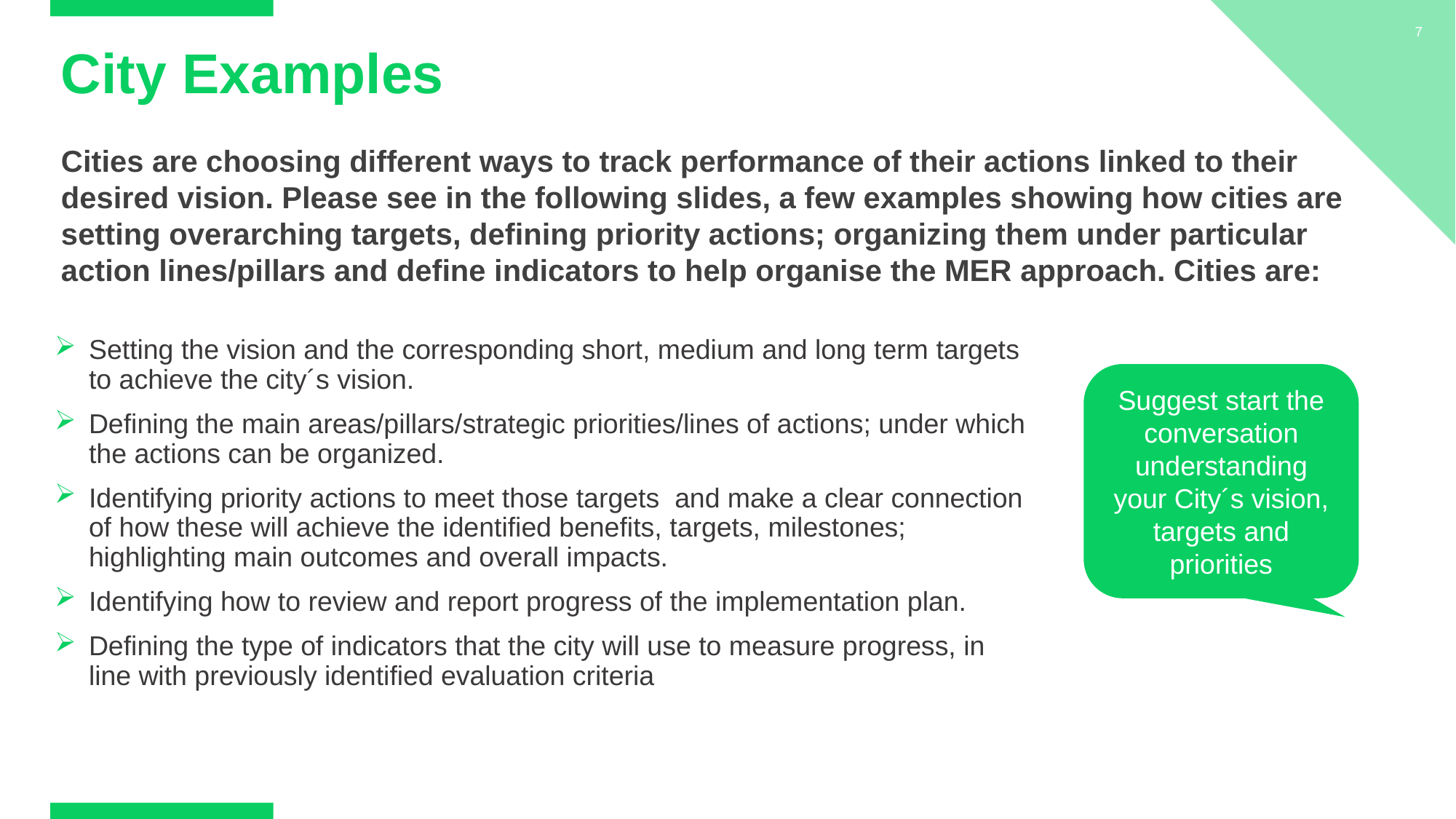

7
# City Examples
Cities are choosing different ways to track performance of their actions linked to their desired vision. Please see in the following slides, a few examples showing how cities are setting overarching targets, defining priority actions; organizing them under particular action lines/pillars and define indicators to help organise the MER approach. Cities are:
Setting the vision and the corresponding short, medium and long term targets to achieve the city´s vision.
Defining the main areas/pillars/strategic priorities/lines of actions; under which the actions can be organized.
Identifying priority actions to meet those targets  and make a clear connection of how these will achieve the identified benefits, targets, milestones; highlighting main outcomes and overall impacts.
Identifying how to review and report progress of the implementation plan.
Defining the type of indicators that the city will use to measure progress, in line with previously identified evaluation criteria

Suggest start the conversation understanding your City´s vision, targets and priorities

www.c40knowledgehub.org